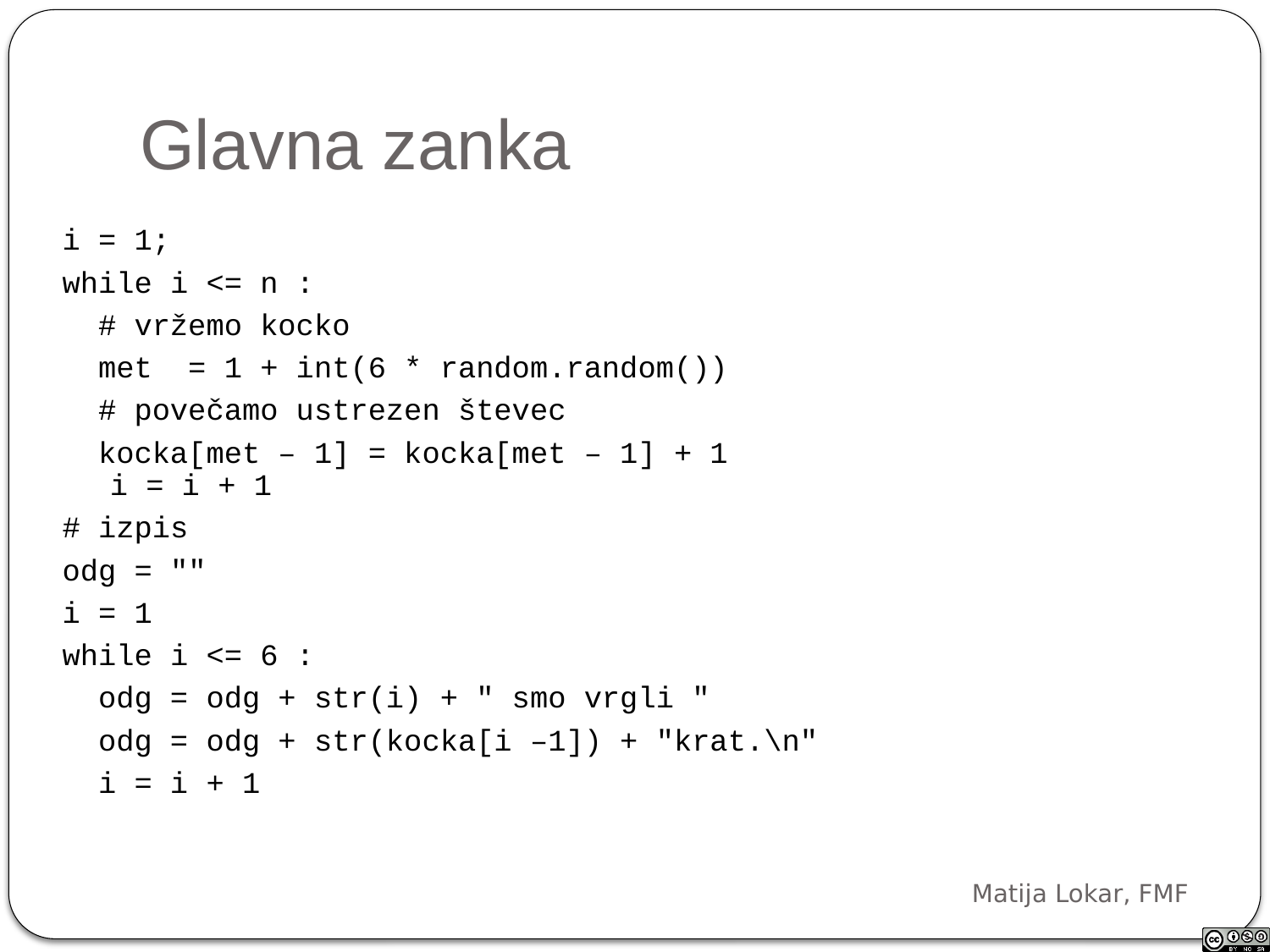

# Glavna zanka
i = 1;
while i <= n :
  # vržemo kocko
  met  = 1 + int(6 * random.random())
  # povečamo ustrezen števec
  kocka[met – 1] = kocka[met – 1] + 1
i = i + 1
# izpis
odg = ""
i = 1
while i <= 6 :
  odg = odg + str(i) + " smo vrgli "
  odg = odg + str(kocka[i –1]) + "krat.\n"
  i = i + 1

Matija Lokar, FMF
16